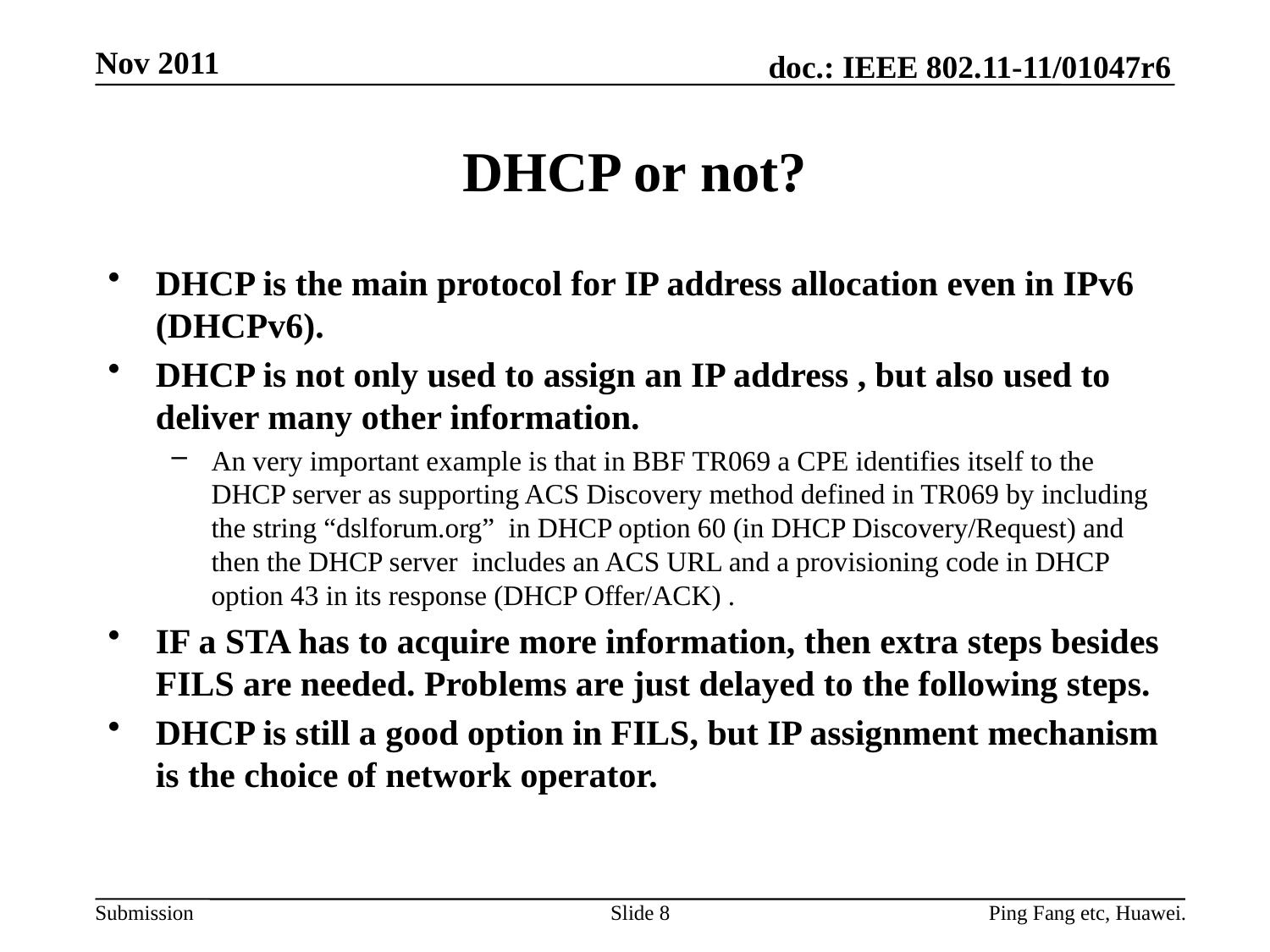

Nov 2011
# DHCP or not?
DHCP is the main protocol for IP address allocation even in IPv6 (DHCPv6).
DHCP is not only used to assign an IP address , but also used to deliver many other information.
An very important example is that in BBF TR069 a CPE identifies itself to the DHCP server as supporting ACS Discovery method defined in TR069 by including the string “dslforum.org”  in DHCP option 60 (in DHCP Discovery/Request) and then the DHCP server  includes an ACS URL and a provisioning code in DHCP option 43 in its response (DHCP Offer/ACK) .
IF a STA has to acquire more information, then extra steps besides FILS are needed. Problems are just delayed to the following steps.
DHCP is still a good option in FILS, but IP assignment mechanism is the choice of network operator.
Slide 8
Ping Fang etc, Huawei.